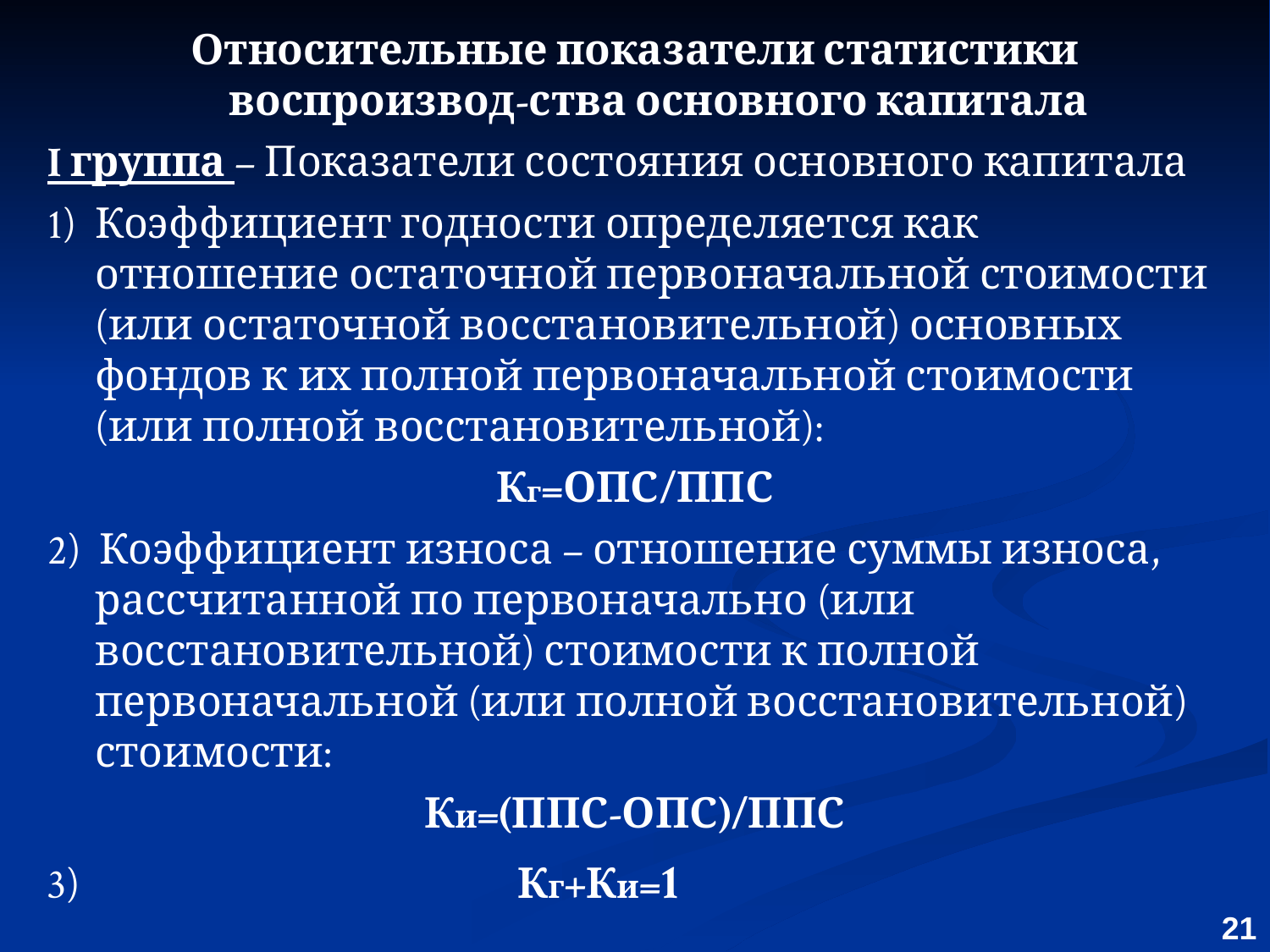

Относительные показатели статистики воспроизвод-ства основного капитала
I группа – Показатели состояния основного капитала
Коэффициент годности определяется как отношение остаточной первоначальной стоимости (или остаточной восстановительной) основных фондов к их полной первоначальной стоимости (или полной восстановительной):
Кг=ОПС/ППС
2)  Коэффициент износа – отношение суммы износа, рассчитанной по первоначально (или восстановительной) стоимости к полной первоначальной (или полной восстановительной) стоимости:
Ки=(ППС-ОПС)/ППС
3)                                              Кг+Ки=1

21